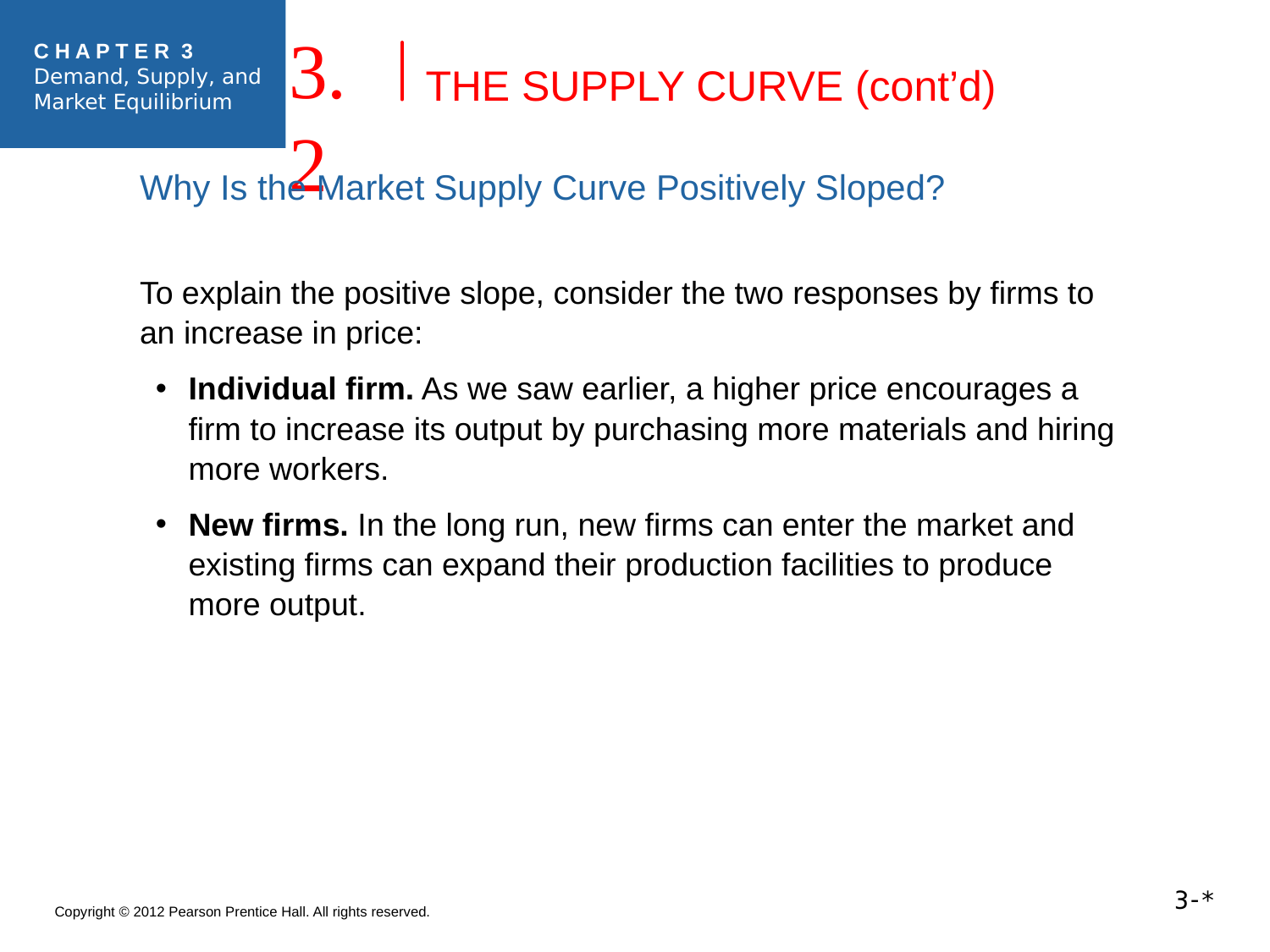

3.2
THE SUPPLY CURVE (cont’d)
Why Is the Market Supply Curve Positively Sloped?
To explain the positive slope, consider the two responses by firms to an increase in price:
Individual firm. As we saw earlier, a higher price encourages a firm to increase its output by purchasing more materials and hiring more workers.
New firms. In the long run, new firms can enter the market and existing firms can expand their production facilities to produce more output.